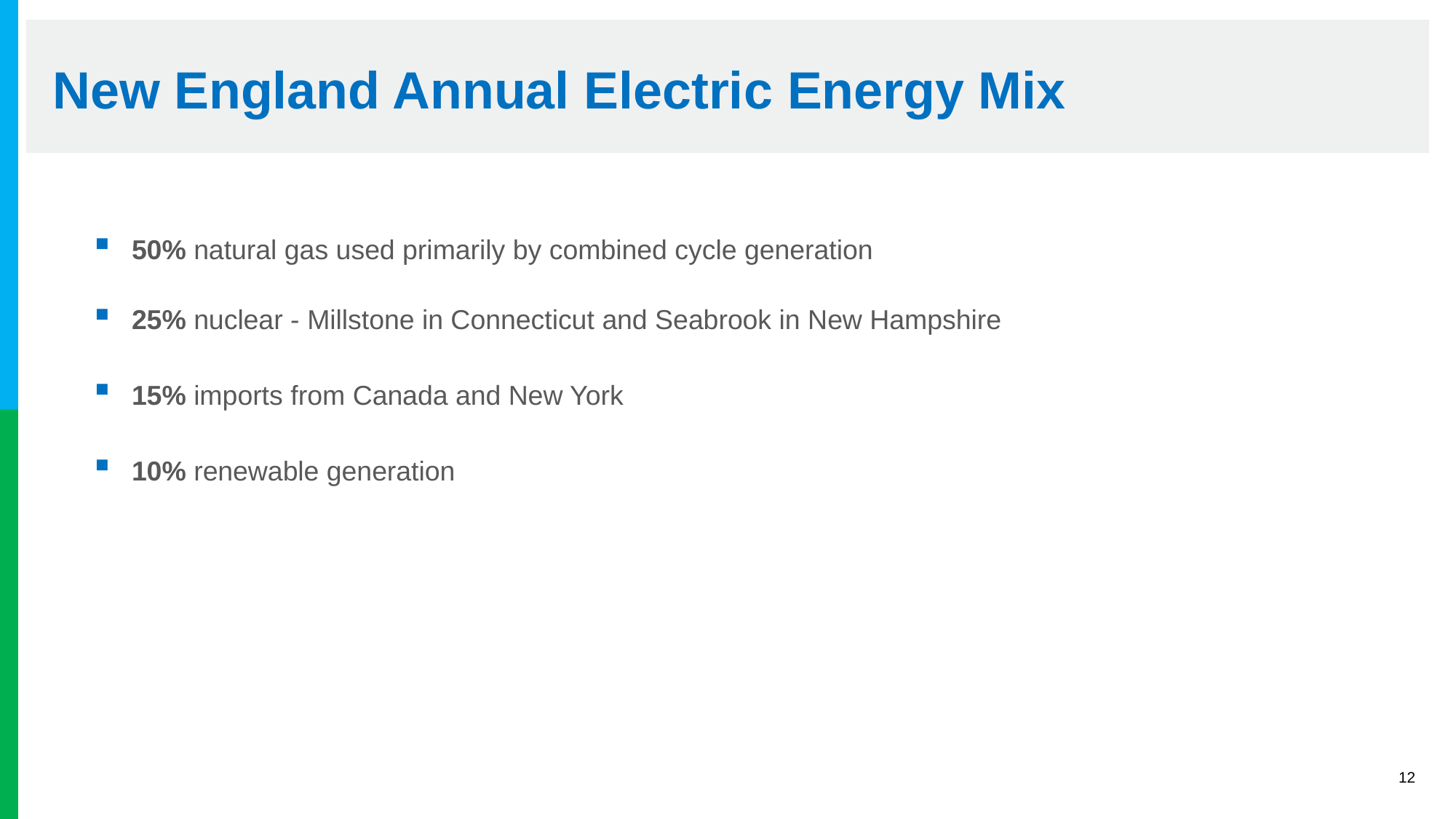

# New England Annual Electric Energy Mix
50% natural gas used primarily by combined cycle generation
25% nuclear - Millstone in Connecticut and Seabrook in New Hampshire
15% imports from Canada and New York
10% renewable generation

12